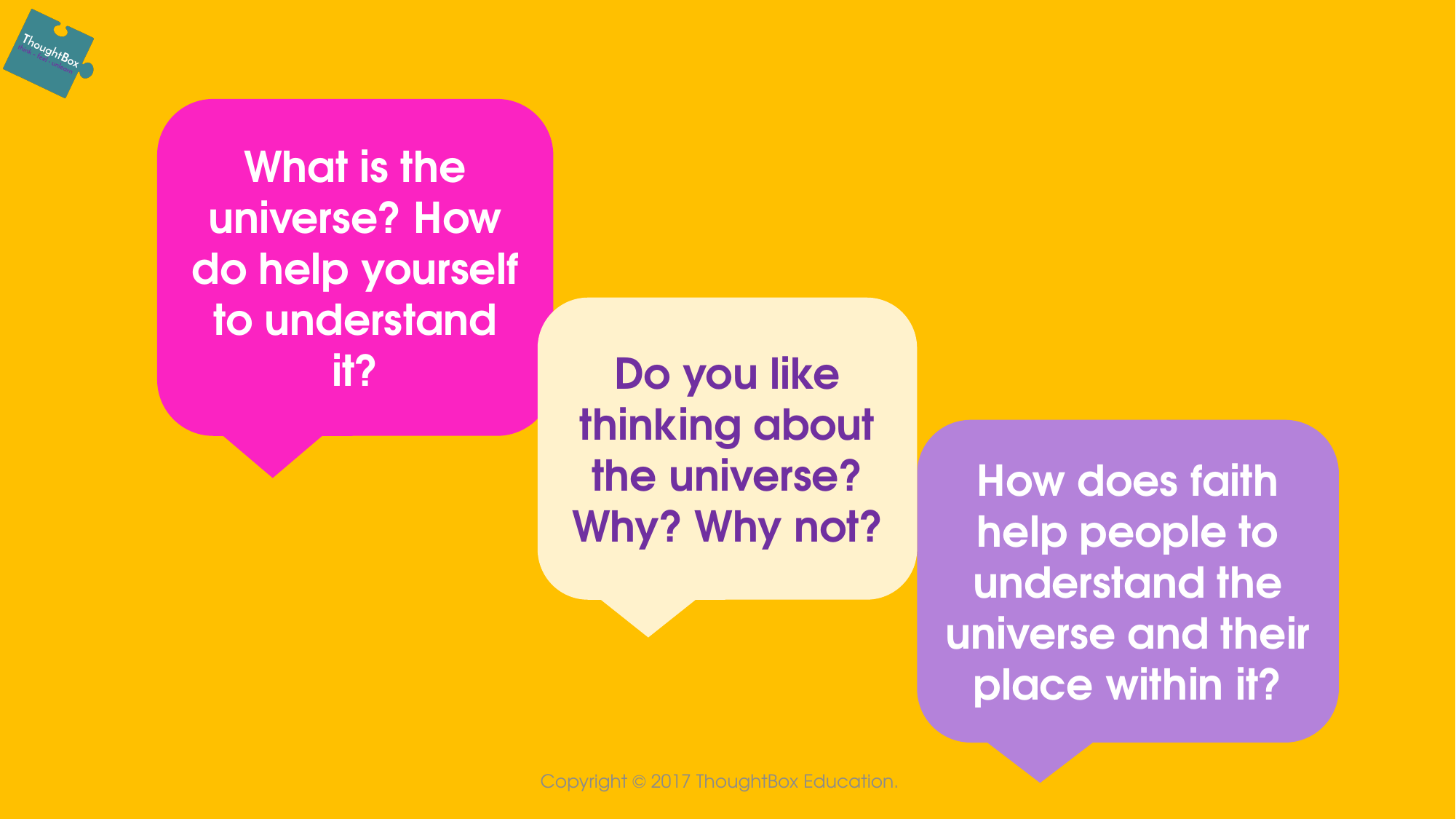

What is the universe? How do help yourself to understand it?
Do you like thinking about the universe? Why? Why not?
How does faith help people to understand the universe and their place within it?
Copyright © 2017 ThoughtBox Education.